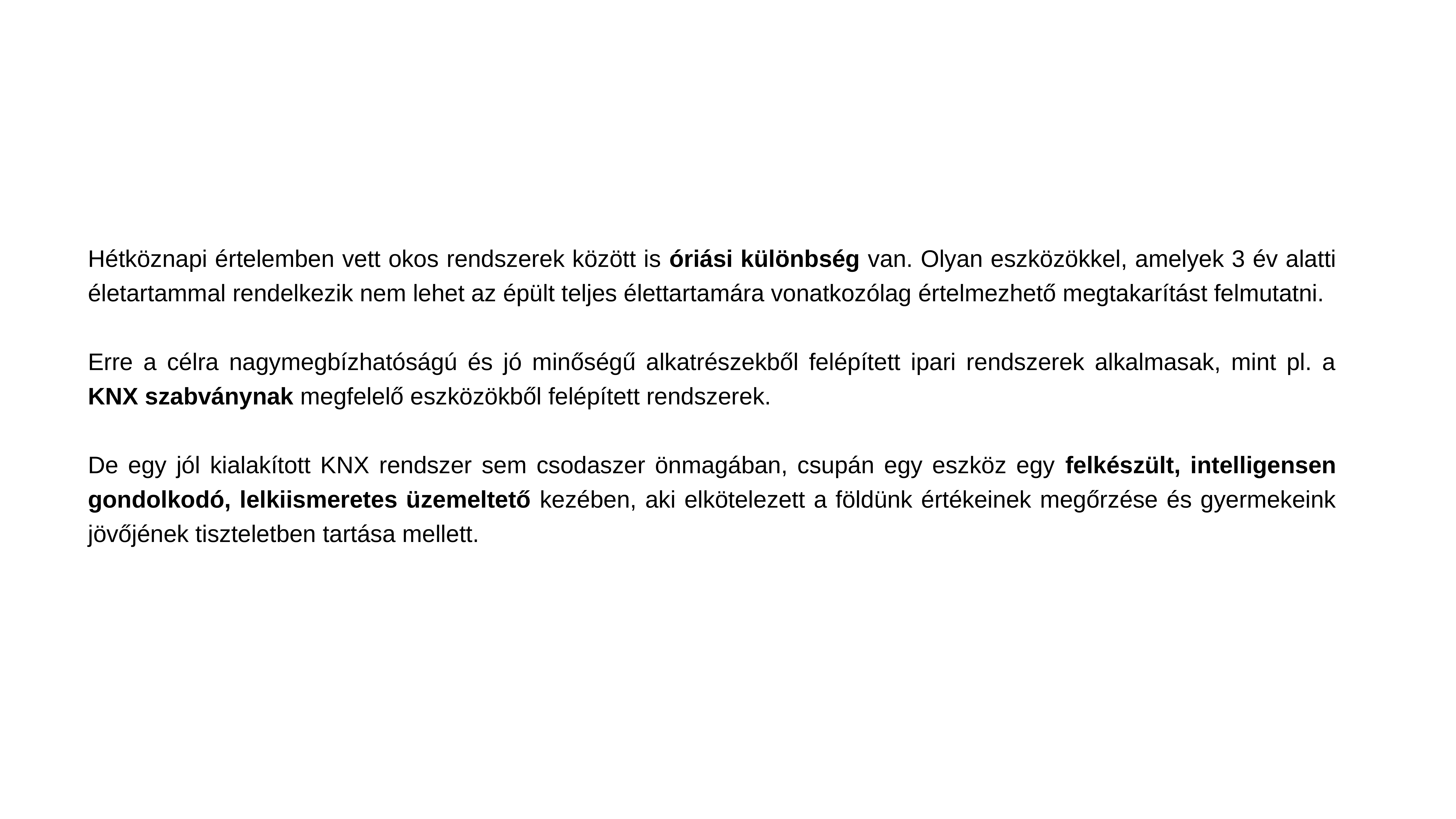

Hétköznapi értelemben vett okos rendszerek között is óriási különbség van. Olyan eszközökkel, amelyek 3 év alatti életartammal rendelkezik nem lehet az épült teljes élettartamára vonatkozólag értelmezhető megtakarítást felmutatni.

Erre a célra nagymegbízhatóságú és jó minőségű alkatrészekből felépített ipari rendszerek alkalmasak, mint pl. a KNX szabványnak megfelelő eszközökből felépített rendszerek.

De egy jól kialakított KNX rendszer sem csodaszer önmagában, csupán egy eszköz egy felkészült, intelligensen gondolkodó, lelkiismeretes üzemeltető kezében, aki elkötelezett a földünk értékeinek megőrzése és gyermekeink jövőjének tiszteletben tartása mellett.